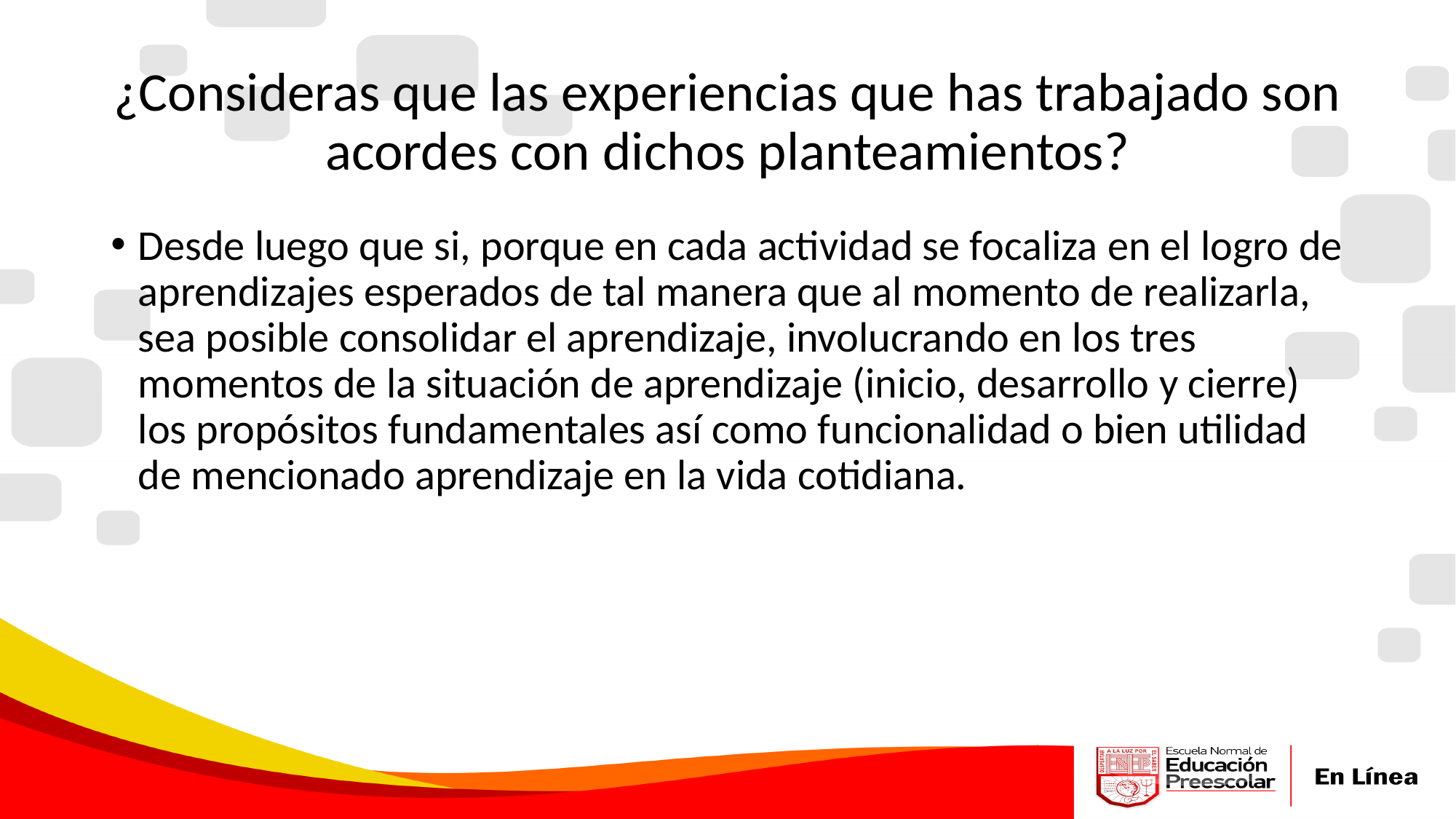

# ¿Consideras que las experiencias que has trabajado son acordes con dichos planteamientos?
Desde luego que si, porque en cada actividad se focaliza en el logro de aprendizajes esperados de tal manera que al momento de realizarla, sea posible consolidar el aprendizaje, involucrando en los tres momentos de la situación de aprendizaje (inicio, desarrollo y cierre) los propósitos fundamentales así como funcionalidad o bien utilidad de mencionado aprendizaje en la vida cotidiana.